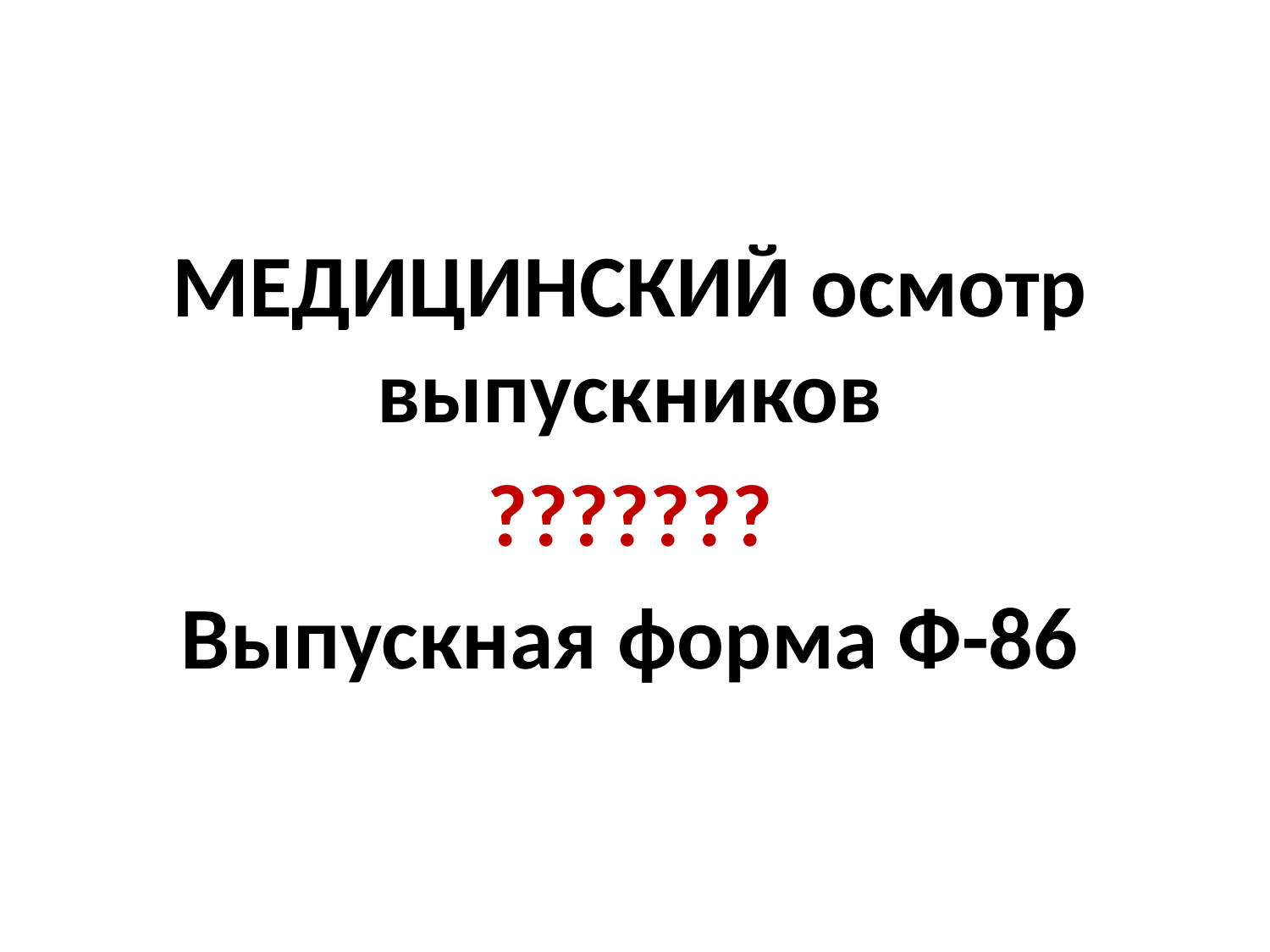

#
МЕДИЦИНСКИЙ осмотр выпускников
???????
Выпускная форма Ф-86